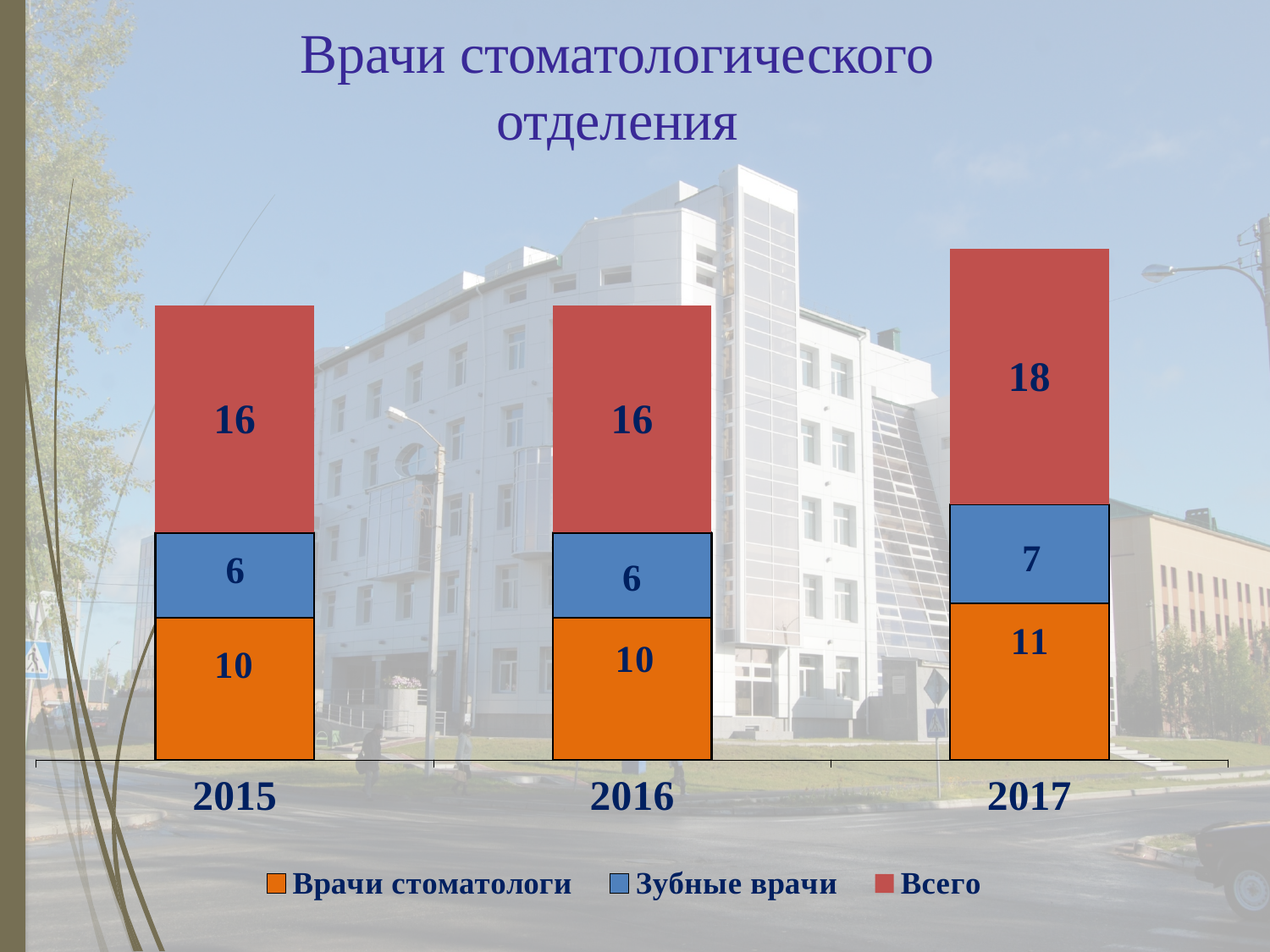

# Врачи стоматологического отделения

### Chart

| Category | Врачи стоматологи | Зубные врачи | Всего |
|---|---|---|---|
| 2015 | 10.0 | 6.0 | 16.0 |
| 2016 | 10.0 | 6.0 | 16.0 |
| 2017 | 11.0 | 7.0 | 18.0 |